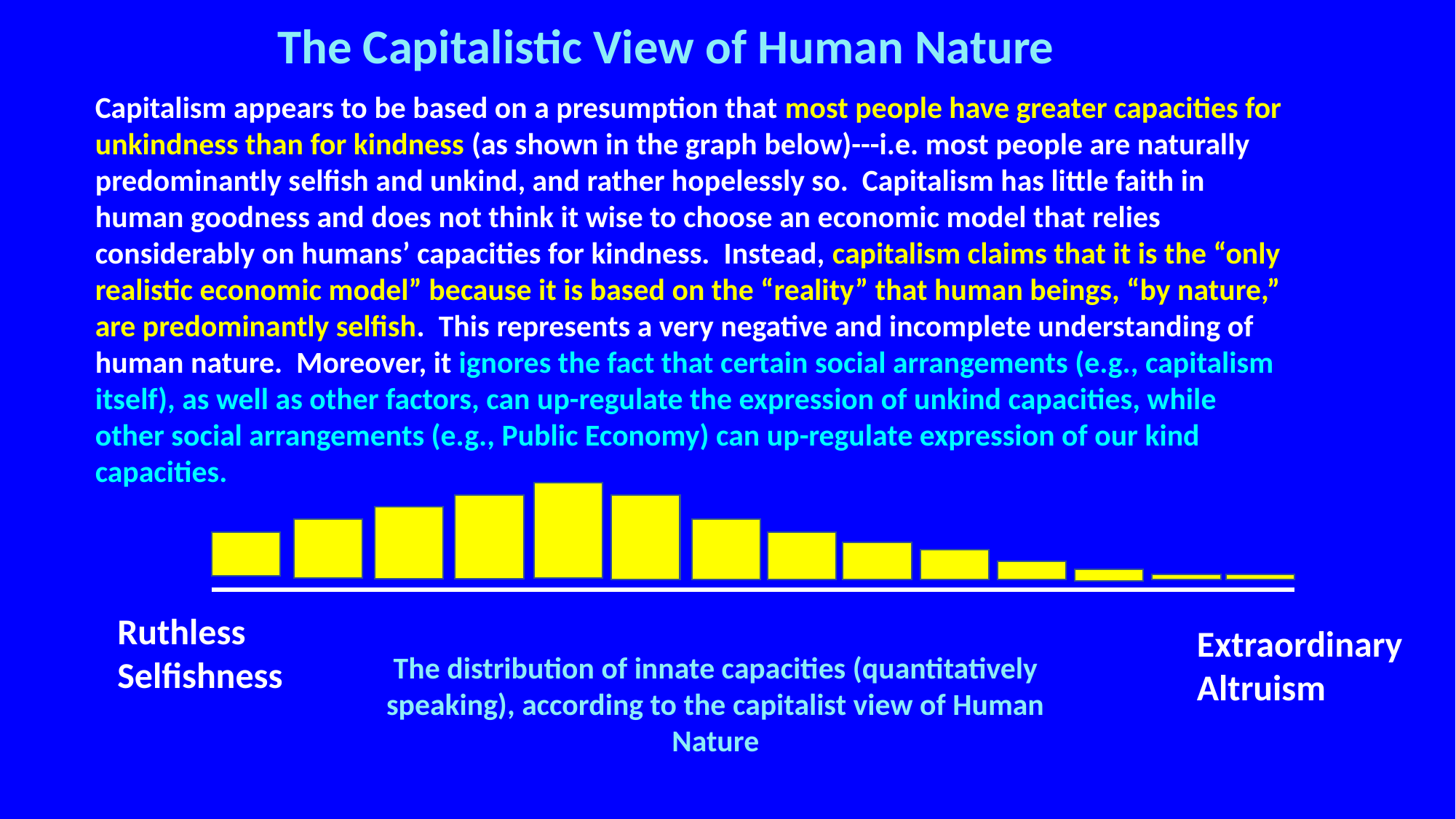

The Capitalistic View of Human Nature
Capitalism appears to be based on a presumption that most people have greater capacities for unkindness than for kindness (as shown in the graph below)---i.e. most people are naturally predominantly selfish and unkind, and rather hopelessly so.  Capitalism has little faith in human goodness and does not think it wise to choose an economic model that relies considerably on humans’ capacities for kindness.  Instead, capitalism claims that it is the “only realistic economic model” because it is based on the “reality” that human beings, “by nature,” are predominantly selfish.  This represents a very negative and incomplete understanding of human nature.  Moreover, it ignores the fact that certain social arrangements (e.g., capitalism itself), as well as other factors, can up-regulate the expression of unkind capacities, while other social arrangements (e.g., Public Economy) can up-regulate expression of our kind capacities.

Ruthless
Selfishness
Extraordinary
Altruism
The distribution of innate capacities (quantitatively speaking), according to the capitalist view of Human Nature